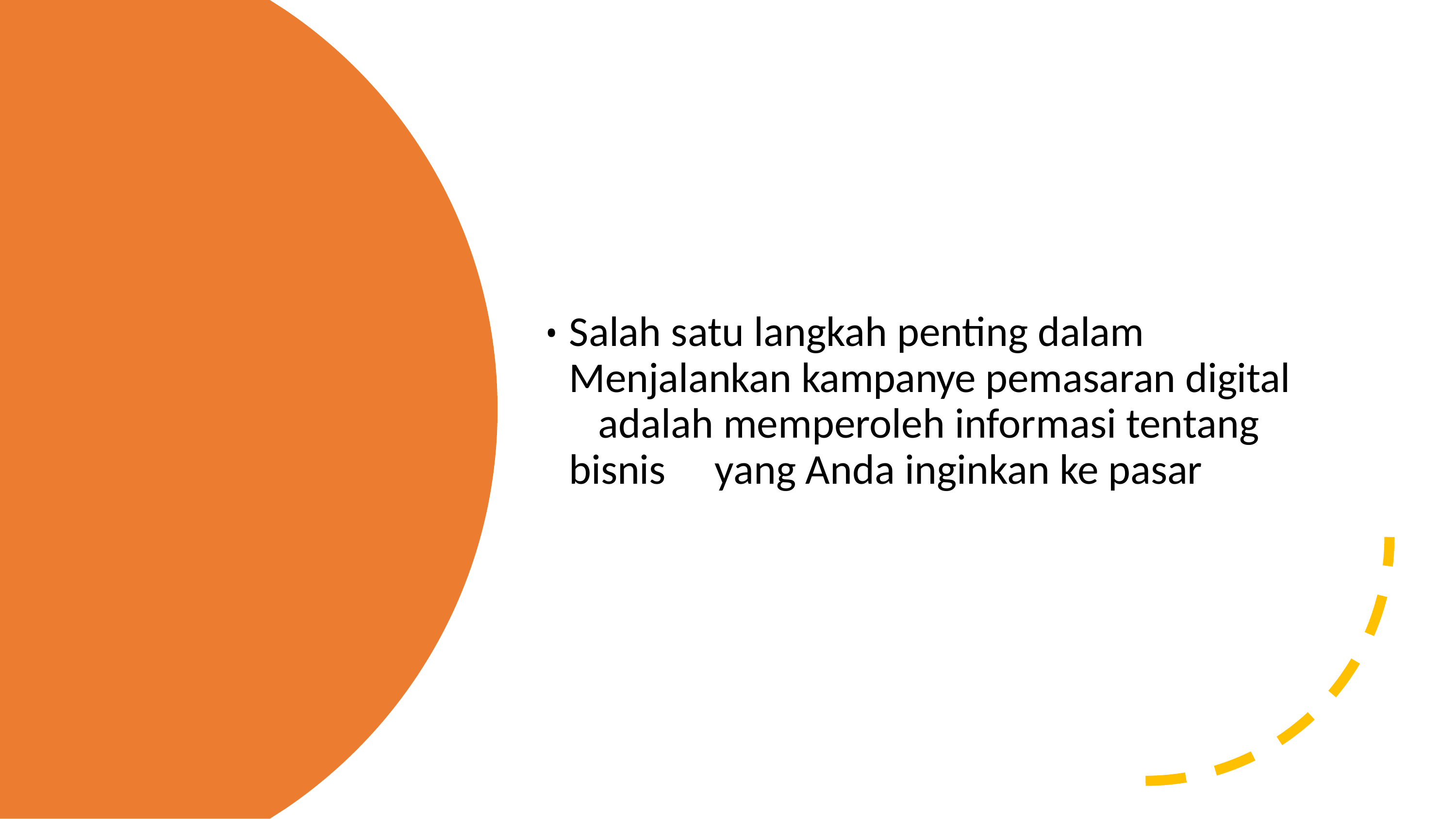

Salah satu langkah penting dalam 	Menjalankan kampanye pemasaran digital 	adalah memperoleh informasi tentang bisnis 	yang Anda inginkan ke pasar